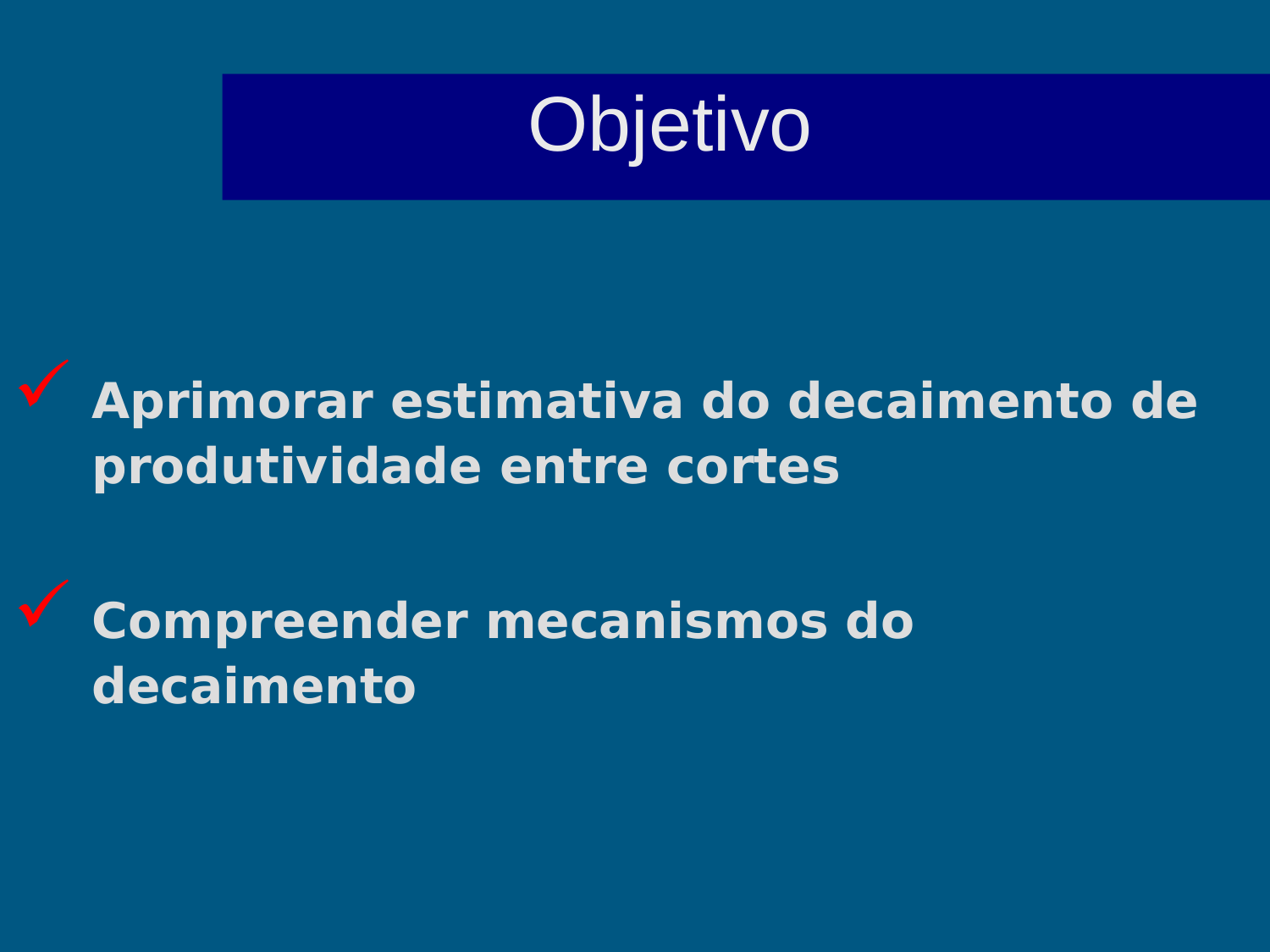

Objetivo

Aprimorar estimativa do decaimento de produtividade entre cortes

Compreender mecanismos do decaimento